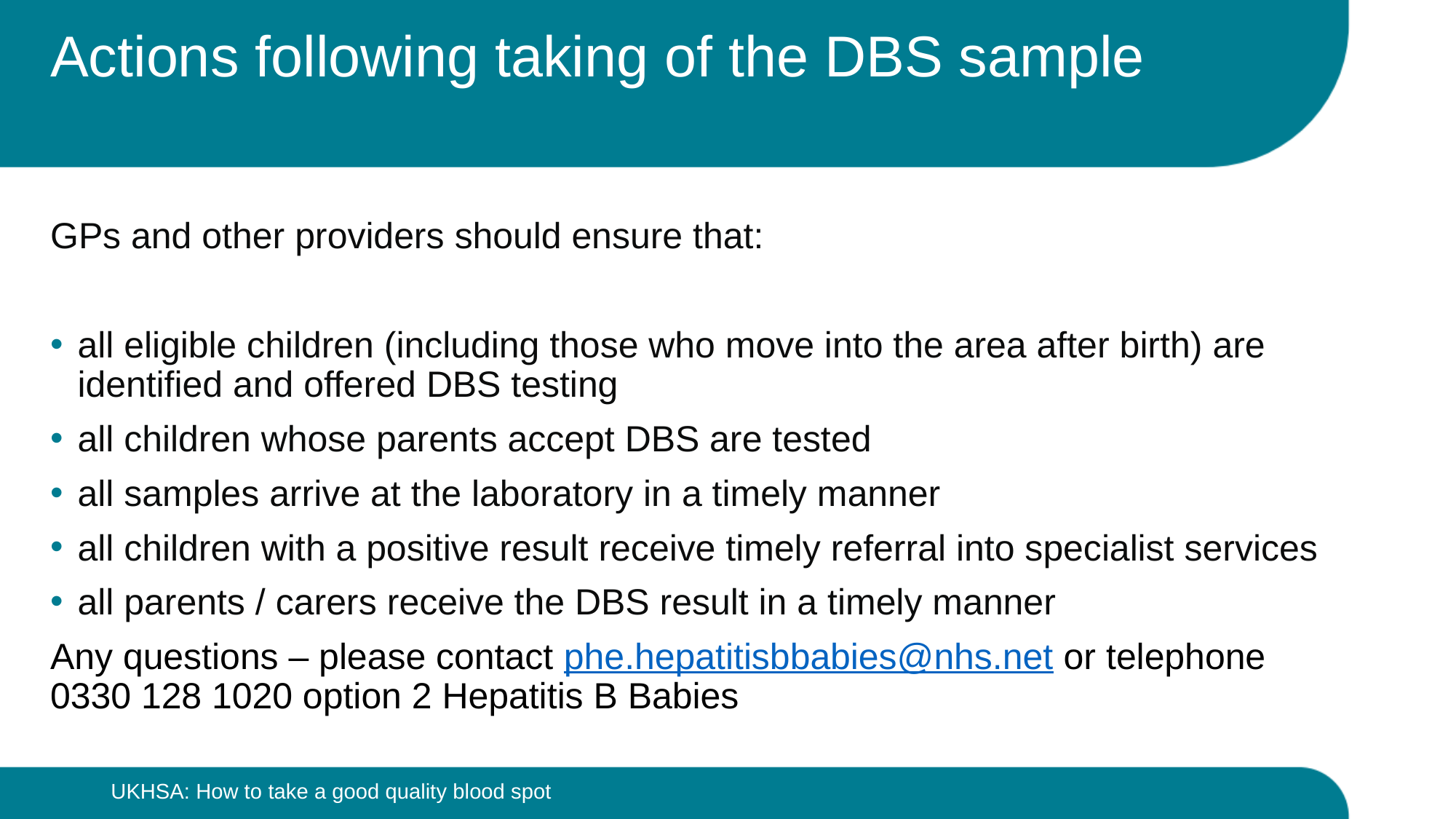

# Actions following taking of the DBS sample
GPs and other providers should ensure that:

all eligible children (including those who move into the area after birth) are identified and offered DBS testing
all children whose parents accept DBS are tested
all samples arrive at the laboratory in a timely manner
all children with a positive result receive timely referral into specialist services
all parents / carers receive the DBS result in a timely manner
Any questions – please contact phe.hepatitisbbabies@nhs.net or telephone 0330 128 1020 option 2 Hepatitis B Babies

UKHSA: How to take a good quality blood spot